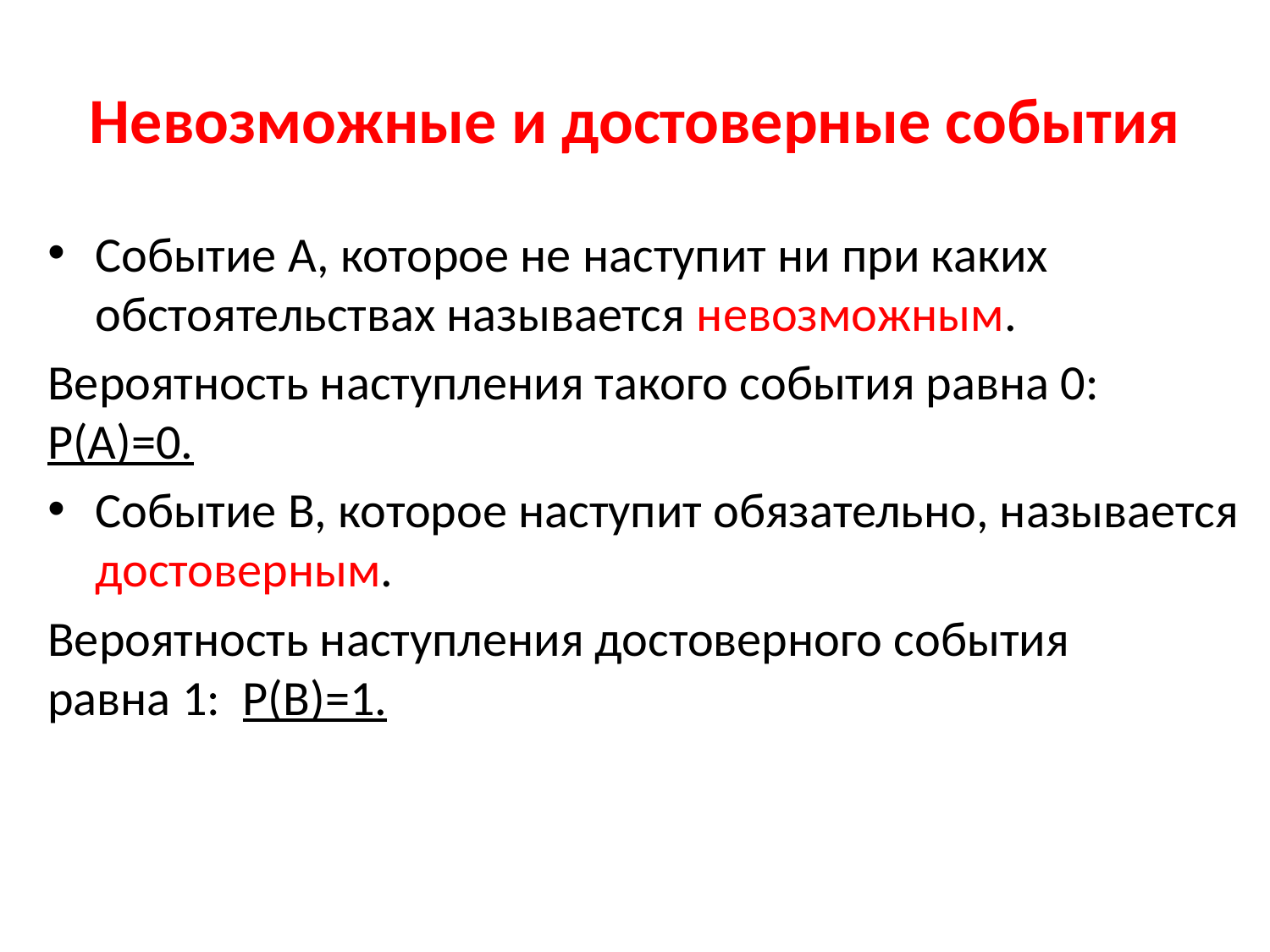

# Невозможные и достоверные события
Событие А, которое не наступит ни при каких обстоятельствах называется невозможным.
Вероятность наступления такого события равна 0:   Р(А)=0.
Событие В, которое наступит обязательно, называется достоверным.
Вероятность наступления достоверного события          равна 1:  Р(В)=1.